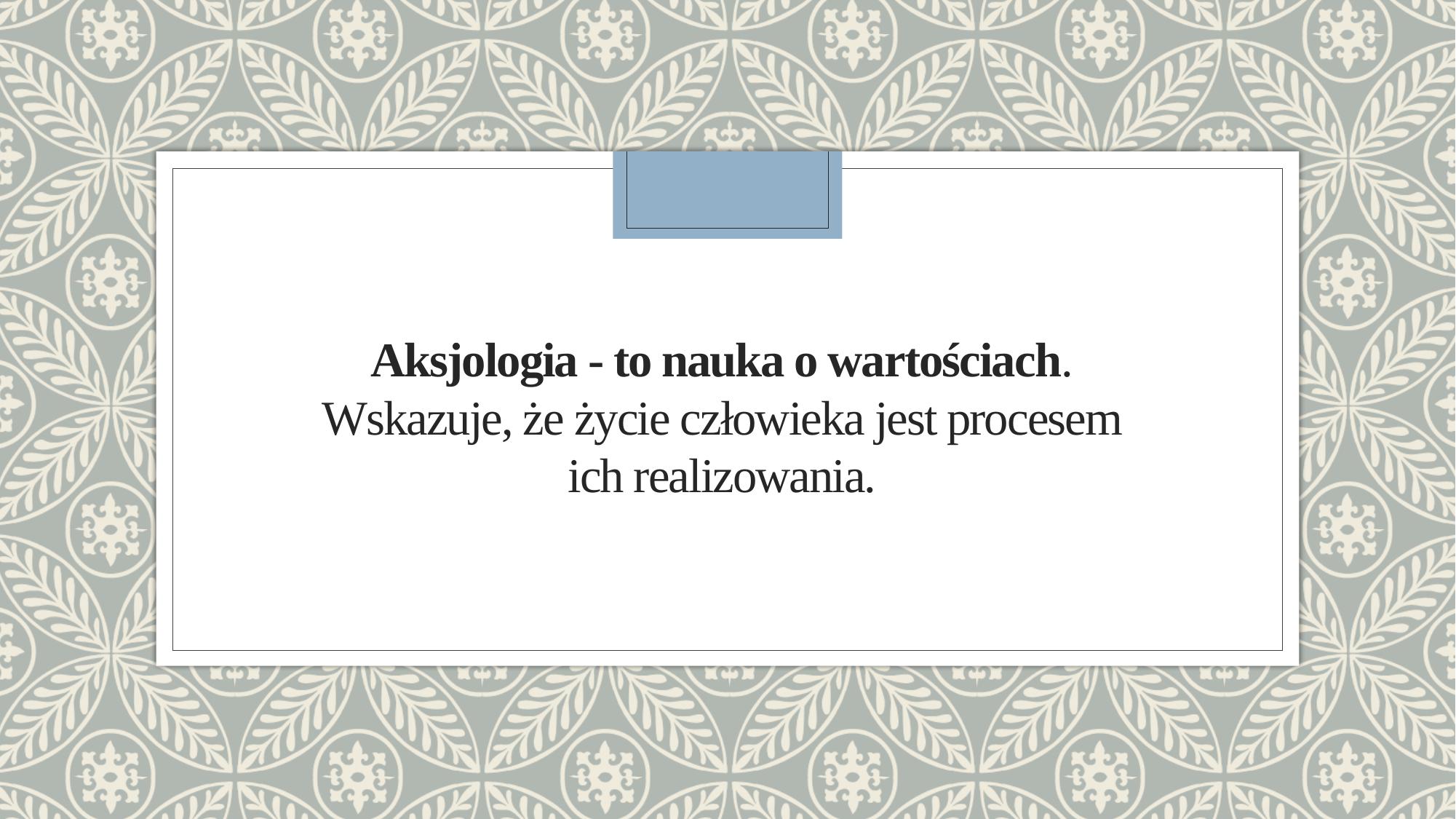

# Aksjologia - to nauka o wartościach. Wskazuje, że życie człowieka jest procesem ich realizowania.